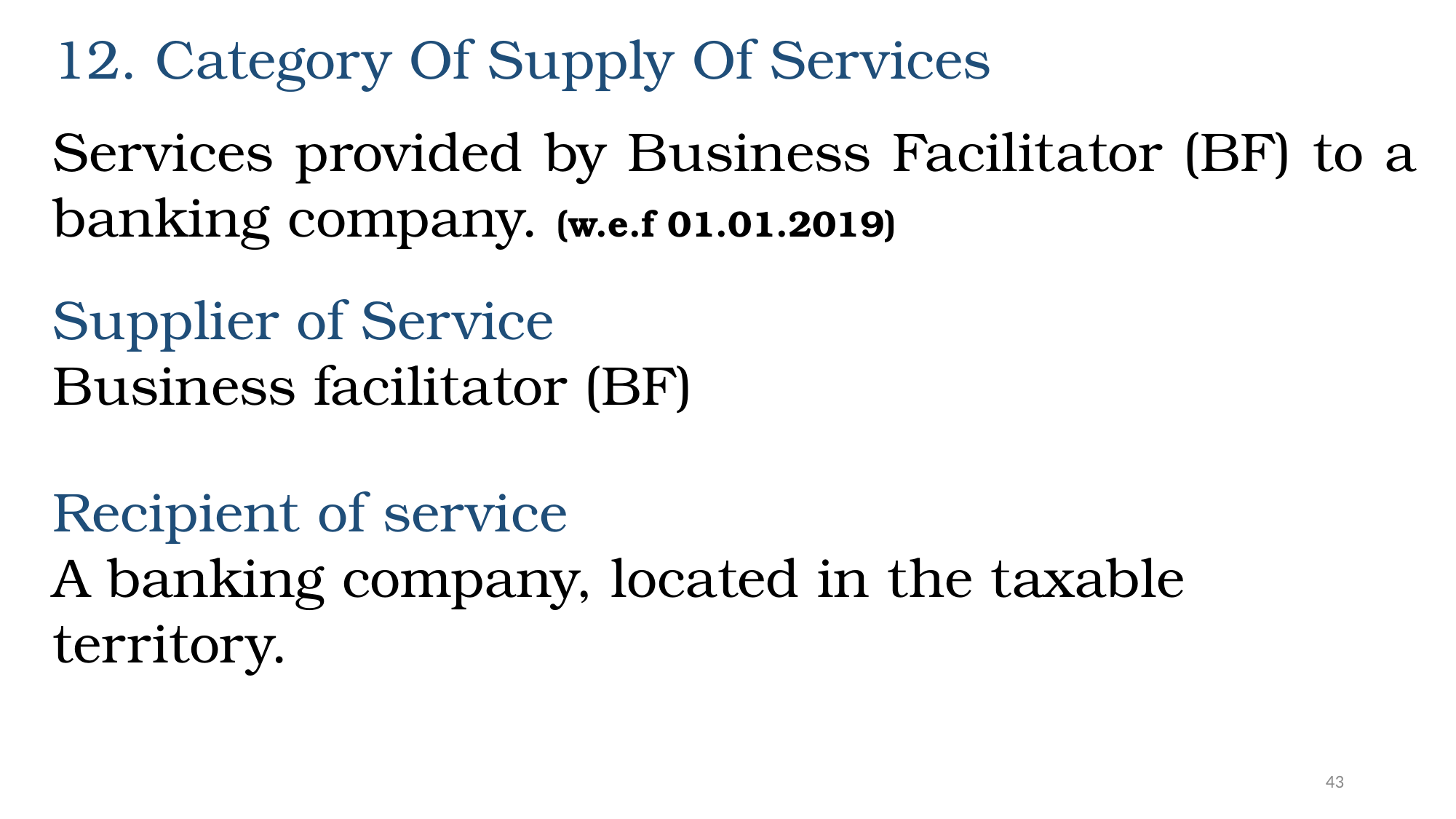

12. Category Of Supply Of Services
Services provided by Business Facilitator (BF) to a banking company. (w.e.f 01.01.2019)
Supplier of Service
Business facilitator (BF)
Recipient of service
A banking company, located in the taxable territory.
43